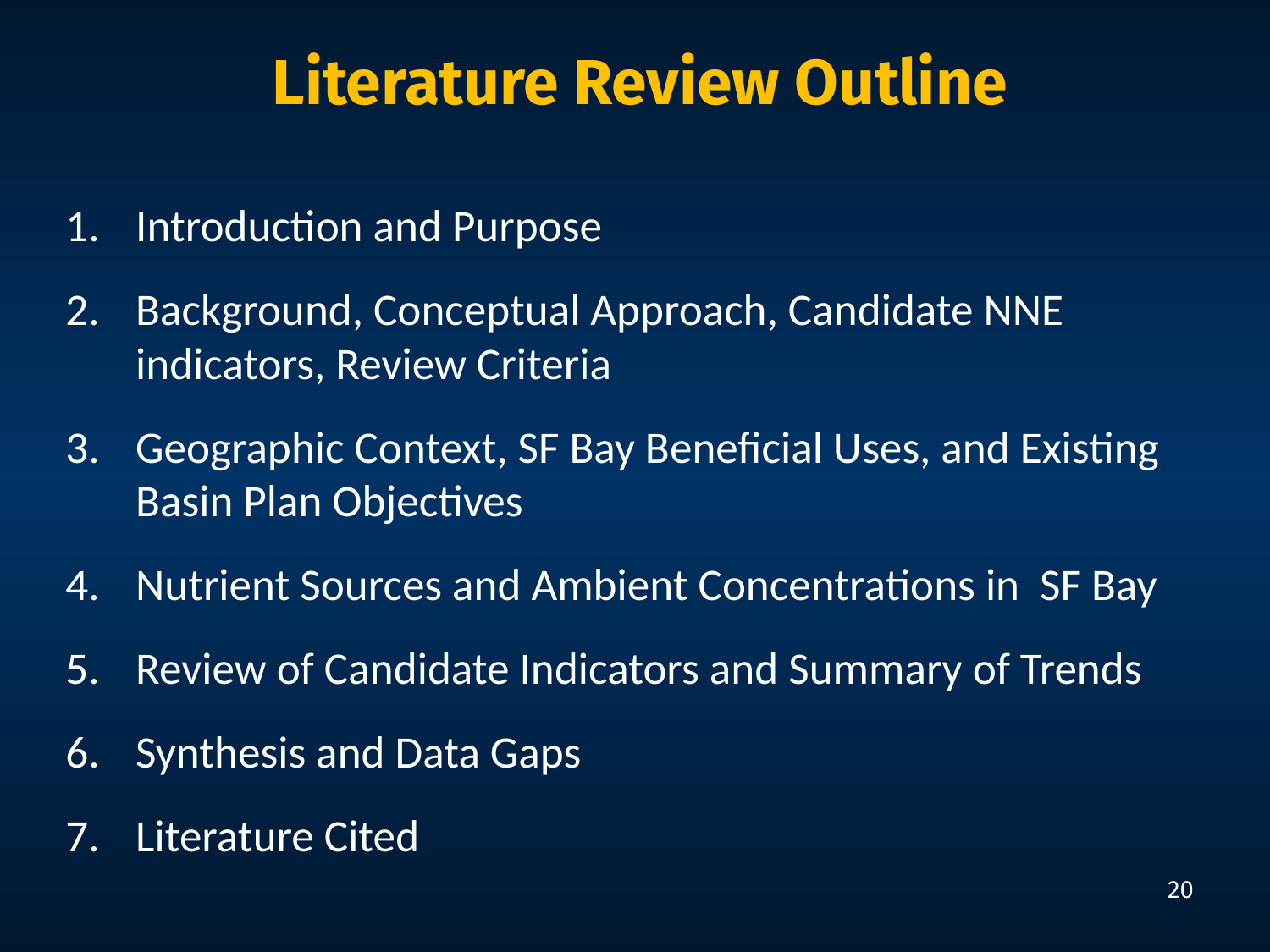

# Literature Review Outline
Introduction and Purpose
Background, Conceptual Approach, Candidate NNE indicators, Review Criteria
Geographic Context, SF Bay Beneficial Uses, and Existing Basin Plan Objectives
Nutrient Sources and Ambient Concentrations in  SF Bay
Review of Candidate Indicators and Summary of Trends
Synthesis and Data Gaps
Literature Cited
20